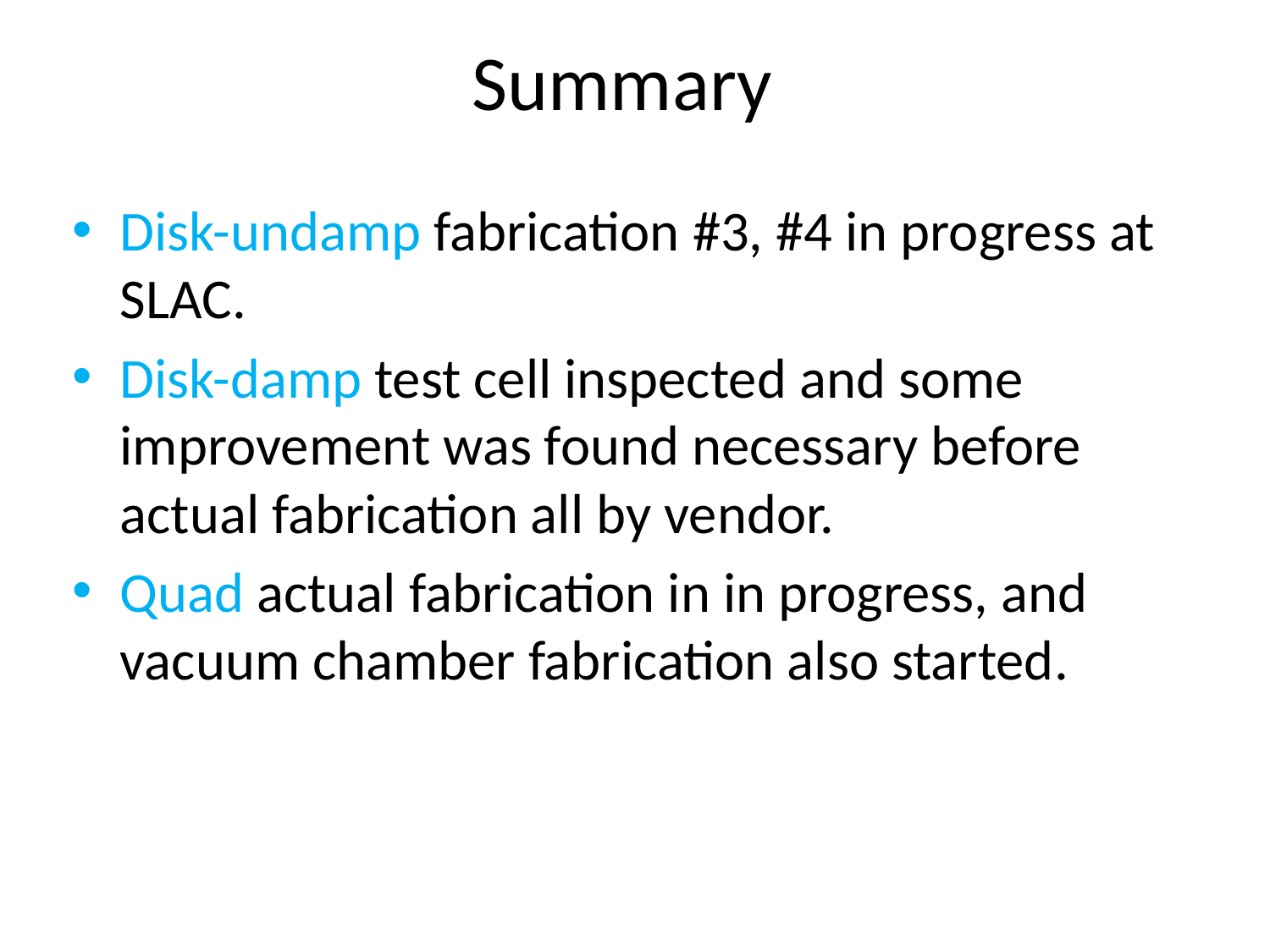

# Summary
Disk-undamp fabrication #3, #4 in progress at SLAC.
Disk-damp test cell inspected and some improvement was found necessary before actual fabrication all by vendor.
Quad actual fabrication in in progress, and vacuum chamber fabrication also started.